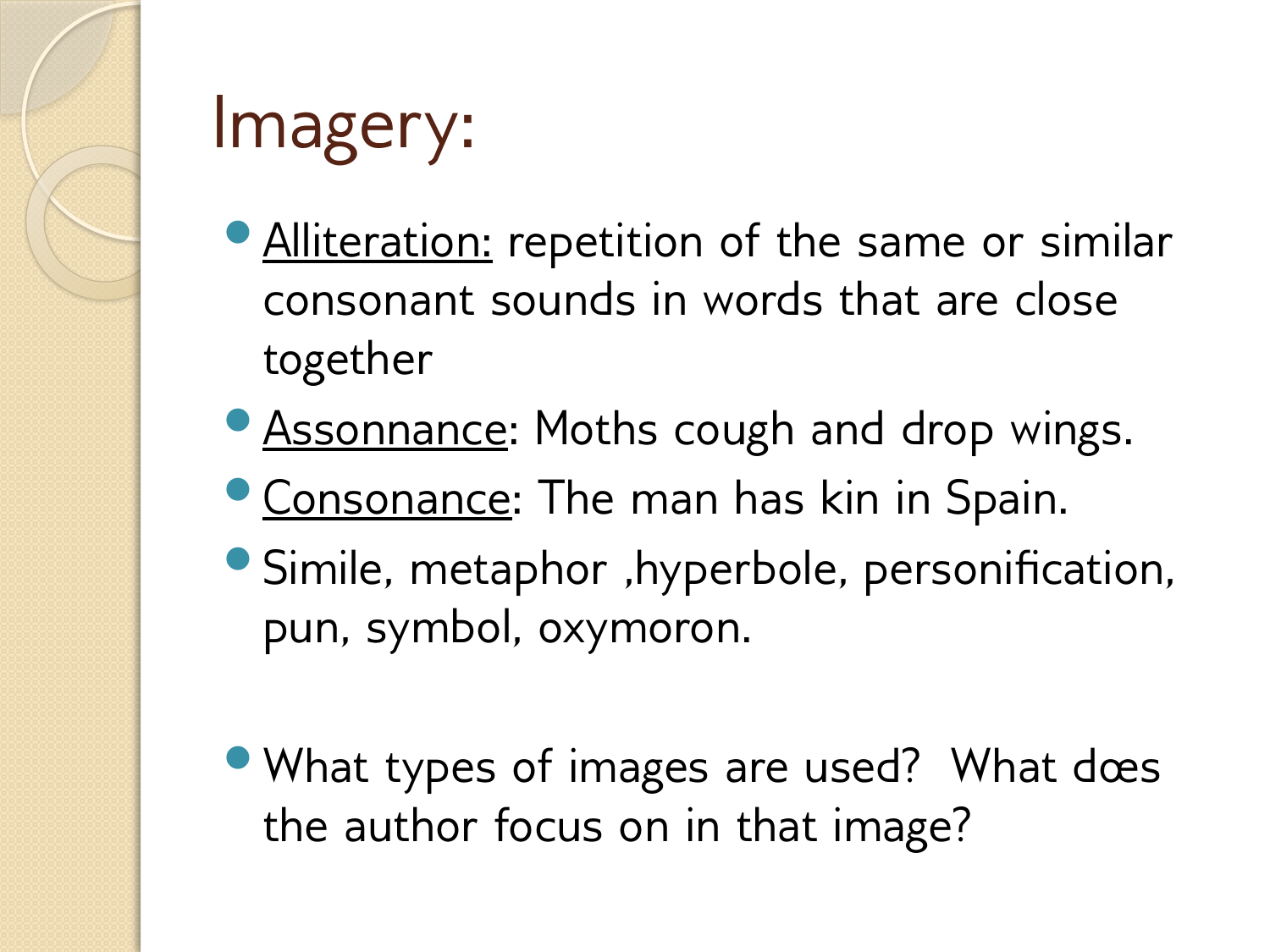

# Imagery:
Alliteration: repetition of the same or similar consonant sounds in words that are close together
Assonnance: Moths cough and drop wings.
Consonance: The man has kin in Spain.
Simile, metaphor ,hyperbole, personification, pun, symbol, oxymoron.

What types of images are used?  What does the author focus on in that image?